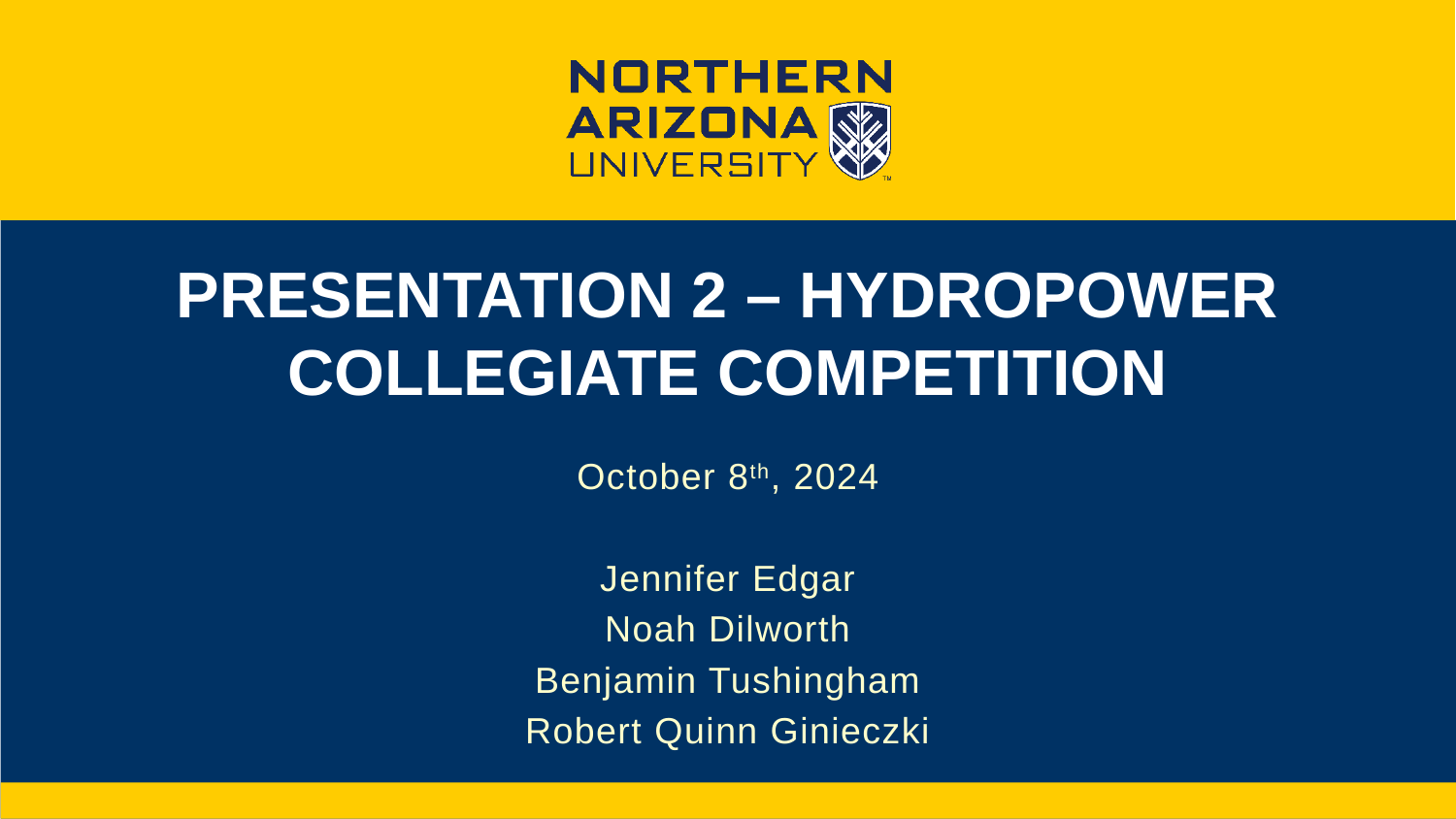

# Presentation 2 – Hydropower Collegiate Competition
October 8th, 2024

Jennifer Edgar
Noah Dilworth
Benjamin Tushingham
Robert Quinn Ginieczki